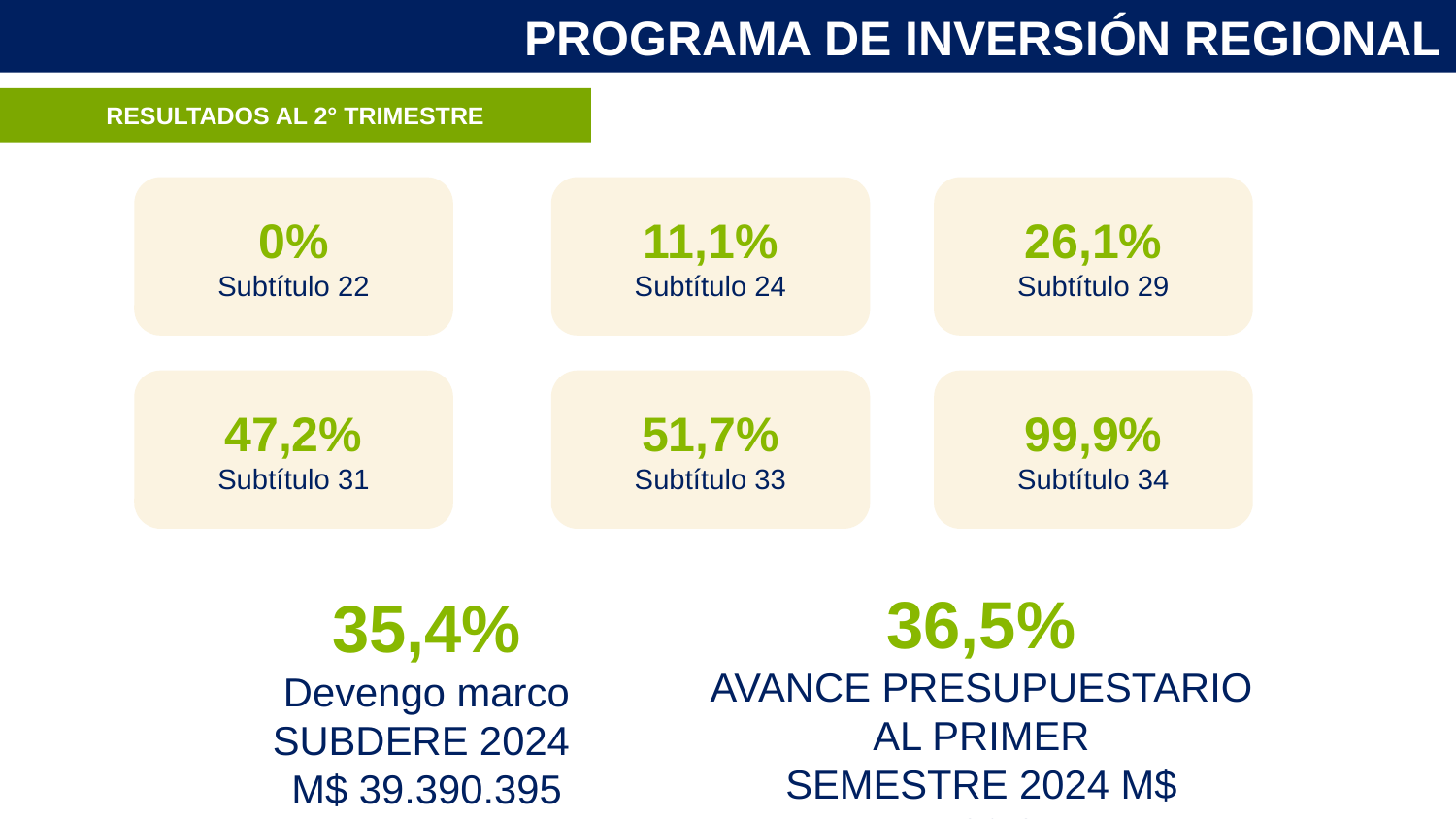

PROGRAMA DE INVERSIÓN REGIONAL
RESULTADOS AL 2° TRIMESTRE
0%
Subtítulo 22
11,1%
Subtítulo 24
26,1%
Subtítulo 29
47,2%
Subtítulo 31
51,7%
Subtítulo 33
99,9%
Subtítulo 34
36,5%
AVANCE PRESUPUESTARIO AL PRIMER
SEMESTRE 2024 M$ 41.420.315

35,4%
Devengo marco SUBDERE 2024
M$ 39.390.395